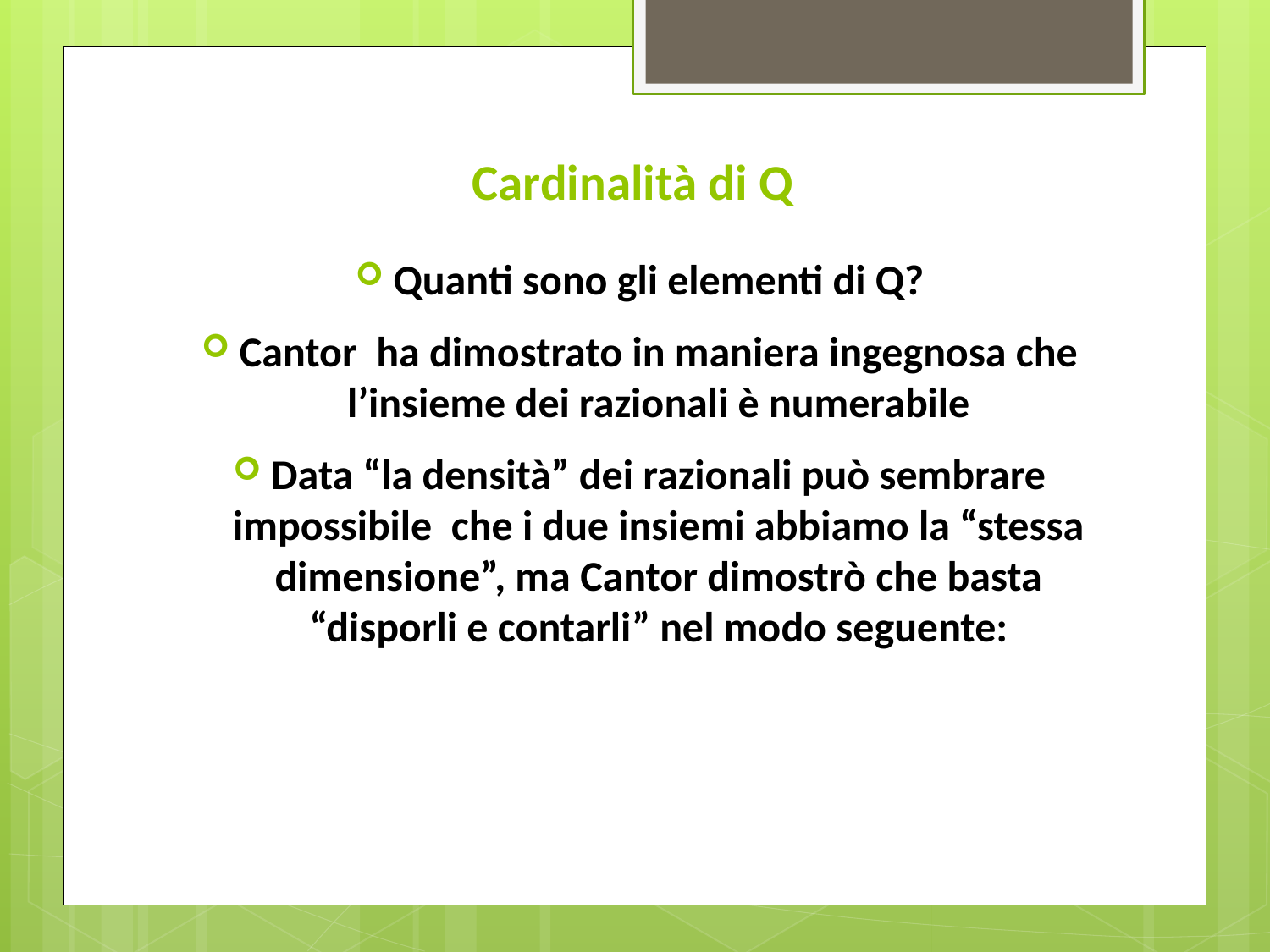

# Cardinalità di Q
Quanti sono gli elementi di Q?
Cantor  ha dimostrato in maniera ingegnosa che l’insieme dei razionali è numerabile
Data “la densità” dei razionali può sembrare impossibile  che i due insiemi abbiamo la “stessa dimensione”, ma Cantor dimostrò che basta “disporli e contarli” nel modo seguente: